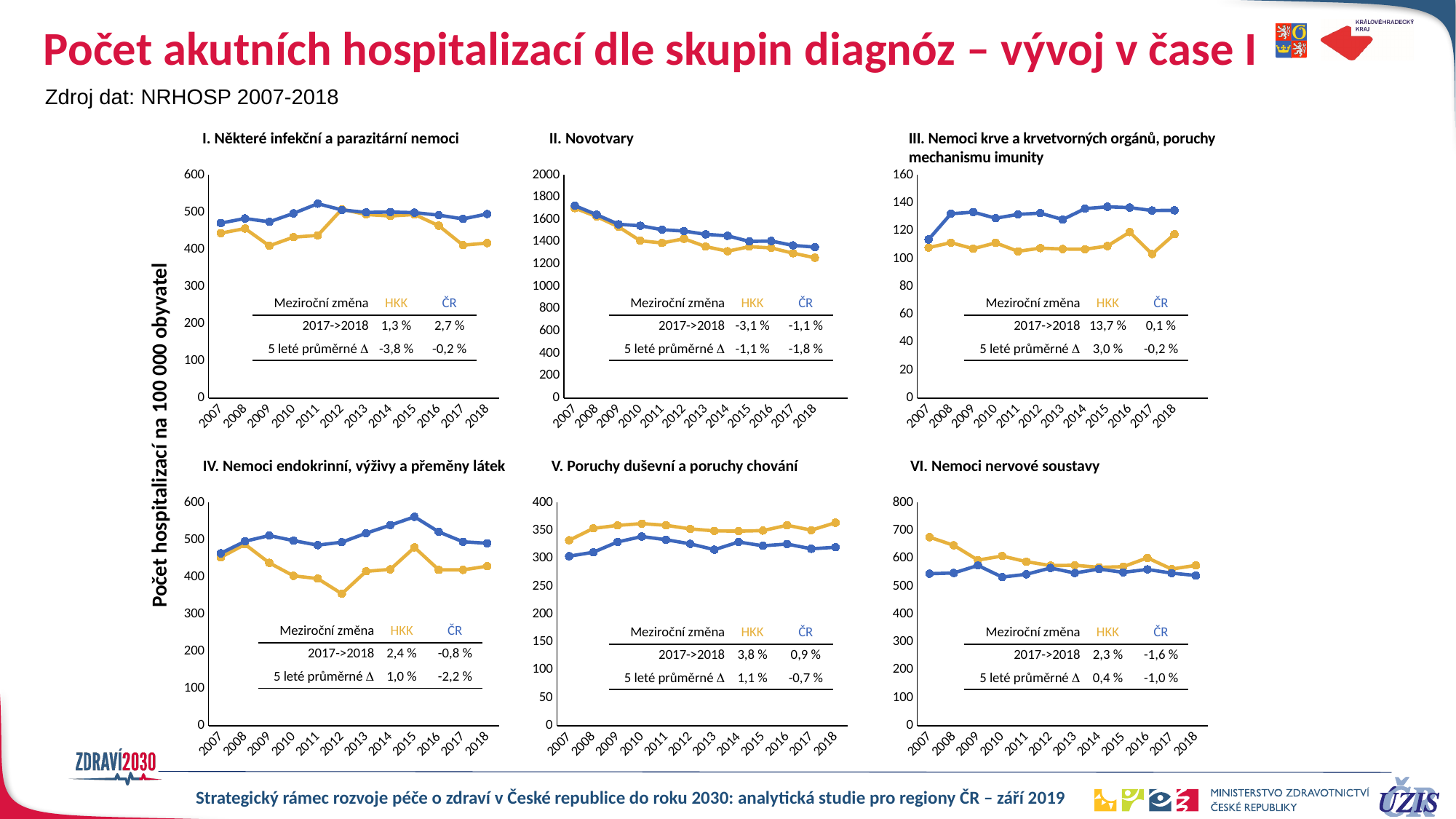

# Počet akutních hospitalizací dle skupin diagnóz – vývoj v čase I
Zdroj dat: NRHOSP 2007-2018
I. Některé infekční a parazitární nemoci
II. Novotvary
III. Nemoci krve a krvetvorných orgánů, poruchy mechanismu imunity

### Chart

| Category | JMK | Total |
|---|---|---|
| 2007 | 443.5781974595068 | 470.6525596189114 |
| 2008 | 455.99651679364314 | 483.00563429869305 |
| 2009 | 409.5500359776464 | 473.9459363834974 |
| 2010 | 432.8012469871692 | 496.7459640341271 |
| 2011 | 437.5056402851729 | 522.7847454888578 |
| 2012 | 507.87109833902593 | 506.0001221776614 |
| 2013 | 493.793168409555 | 499.4425214868709 |
| 2014 | 489.7322965943487 | 500.32385465809534 |
| 2015 | 493.76893355343105 | 498.69381810124975 |
| 2016 | 463.55345016210754 | 492.06438747883857 |
| 2017 | 411.3657488091088 | 481.8818141624102 |
| 2018 | 416.7514091463765 | 495.07689788574294 |

### Chart

| Category | HKK | Total |
|---|---|---|
| 2007 | 1702.9261266105145 | 1724.8703317517295 |
| 2008 | 1626.1587352058564 | 1643.4234107776158 |
| 2009 | 1535.2265329272143 | 1557.8337189791412 |
| 2010 | 1410.2573354308886 | 1544.6627810490804 |
| 2011 | 1390.127244833499 | 1509.0687791330488 |
| 2012 | 1428.3648719478012 | 1497.3424455286458 |
| 2013 | 1357.6595000842312 | 1467.4733479222389 |
| 2014 | 1316.0422670509129 | 1454.576308129106 |
| 2015 | 1357.411068986159 | 1404.11471484905 |
| 2016 | 1345.8471598052893 | 1407.752030139457 |
| 2017 | 1298.361798536075 | 1368.2859837163655 |
| 2018 | 1258.244232668951 | 1353.9071917850104 |

### Chart

| Category | HKK | Total |
|---|---|---|
| 2007 | 107.8973993820422 | 113.73005618981598 |
| 2008 | 111.46982997689294 | 132.16114147953758 |
| 2009 | 107.12140967447026 | 133.34614371340055 |
| 2010 | 111.31236739936783 | 128.9691114033937 |
| 2011 | 105.22516018409893 | 131.7274656195797 |
| 2012 | 107.53854217498946 | 132.6065348302441 |
| 2013 | 106.8737965376513 | 128.01217499963516 |
| 2014 | 106.75511572689543 | 135.82227776097596 |
| 2015 | 109.02098790066572 | 137.15336762736692 |
| 2016 | 119.0180286913278 | 136.57938584518814 |
| 2017 | 103.29528290925988 | 134.48193998484948 |
| 2018 | 117.48939508396758 | 134.61717622945795 |
| Meziroční změna | HKK | ČR |
| --- | --- | --- |
| 2017->2018 | 1,3 % | 2,7 % |
| 5 leté průměrné Δ | -3,8 % | -0,2 % |
| Meziroční změna | HKK | ČR |
| --- | --- | --- |
| 2017->2018 | -3,1 % | -1,1 % |
| 5 leté průměrné Δ | -1,1 % | -1,8 % |
| Meziroční změna | HKK | ČR |
| --- | --- | --- |
| 2017->2018 | 13,7 % | 0,1 % |
| 5 leté průměrné Δ | 3,0 % | -0,2 % |
Počet hospitalizací na 100 000 obyvatel
IV. Nemoci endokrinní, výživy a přeměny látek
V. Poruchy duševní a poruchy chování
VI. Nemoci nervové soustavy

### Chart

| Category | JMK | Total |
|---|---|---|
| 2007 | 453.2054064952782 | 463.8810681984104 |
| 2008 | 487.97408552283287 | 496.31379335075326 |
| 2009 | 438.2239486682874 | 511.6908062266043 |
| 2010 | 403.3945761831223 | 498.02006171387166 |
| 2011 | 395.99314141323 | 485.8873364815075 |
| 2012 | 355.14829474597366 | 493.8965406403429 |
| 2013 | 415.5398123006307 | 517.9379260353131 |
| 2014 | 420.6767803092093 | 539.6025742288456 |
| 2015 | 479.80118635151547 | 562.053741735469 |
| 2016 | 419.46597916821634 | 521.4814859685714 |
| 2017 | 419.35343325200404 | 494.94188880597784 |
| 2018 | 429.28119007496036 | 490.91745769745773 |

### Chart

| Category | PHA | Total |
|---|---|---|
| 2007 | 332.59282536787754 | 304.0486834389748 |
| 2008 | 353.92122678238786 | 311.15971593408534 |
| 2009 | 359.23543446388004 | 329.55274616803604 |
| 2010 | 362.44172788546183 | 339.24276951944 |
| 2011 | 359.353848930602 | 333.54381274369746 |
| 2012 | 352.9794501979066 | 326.1496546958558 |
| 2013 | 349.42297206971074 | 315.6872522231805 |
| 2014 | 348.90254291048166 | 329.4604743869774 |
| 2015 | 349.91927730513174 | 322.72775473866943 |
| 2016 | 359.4126750571957 | 325.7650243949886 |
| 2017 | 350.73196235622163 | 317.3324282881035 |
| 2018 | 364.0900110407342 | 320.1169160291836 |

### Chart

| Category | JMK | Total |
|---|---|---|
| 2007 | 676.2660233995674 | 545.4586493887375 |
| 2008 | 647.1392722483477 | 547.9548197588198 |
| 2009 | 594.0369081947896 | 574.9611208777518 |
| 2010 | 608.7000447414376 | 533.3239772727629 |
| 2011 | 588.3945492284091 | 543.2674280000385 |
| 2012 | 574.5630681920866 | 565.8995292353815 |
| 2013 | 575.6693650790777 | 547.6980214198437 |
| 2014 | 568.2127127399273 | 561.9878338584265 |
| 2015 | 570.5008435068114 | 550.2543787113719 |
| 2016 | 602.1659104062759 | 560.7232138766899 |
| 2017 | 562.0425235273614 | 547.4560428861512 |
| 2018 | 575.0987855192045 | 538.9392298260088 |
| Meziroční změna | HKK | ČR |
| --- | --- | --- |
| 2017->2018 | 2,4 % | -0,8 % |
| 5 leté průměrné Δ | 1,0 % | -2,2 % |
| Meziroční změna | HKK | ČR |
| --- | --- | --- |
| 2017->2018 | 3,8 % | 0,9 % |
| 5 leté průměrné Δ | 1,1 % | -0,7 % |
| Meziroční změna | HKK | ČR |
| --- | --- | --- |
| 2017->2018 | 2,3 % | -1,6 % |
| 5 leté průměrné Δ | 0,4 % | -1,0 % |